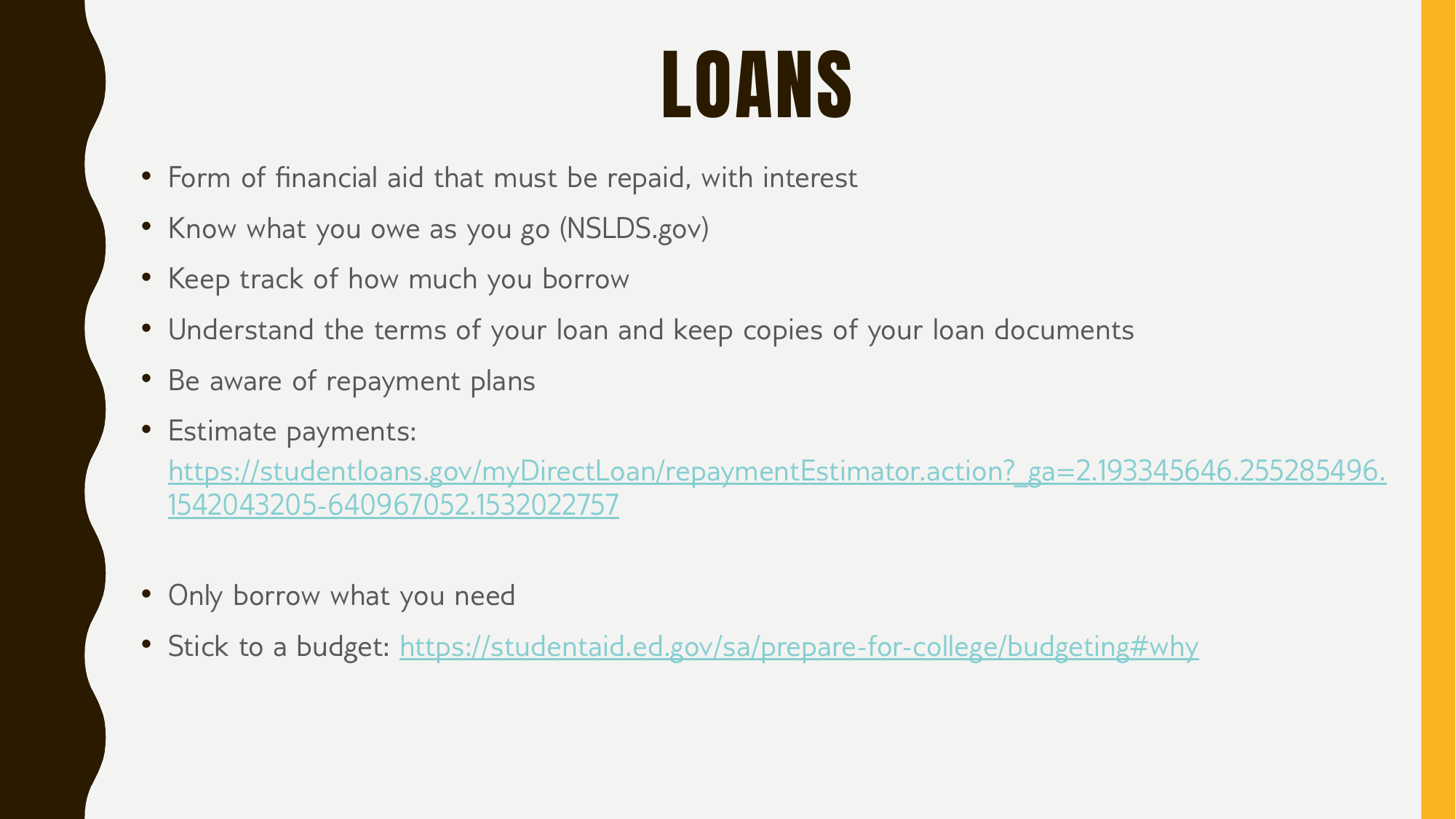

# loans
Form of financial aid that must be repaid, with interest
Know what you owe as you go (NSLDS.gov)
Keep track of how much you borrow
Understand the terms of your loan and keep copies of your loan documents
Be aware of repayment plans
Estimate payments: https://studentloans.gov/myDirectLoan/repaymentEstimator.action?_ga=2.193345646.255285496.1542043205-640967052.1532022757
Only borrow what you need
Stick to a budget: https://studentaid.ed.gov/sa/prepare-for-college/budgeting#why